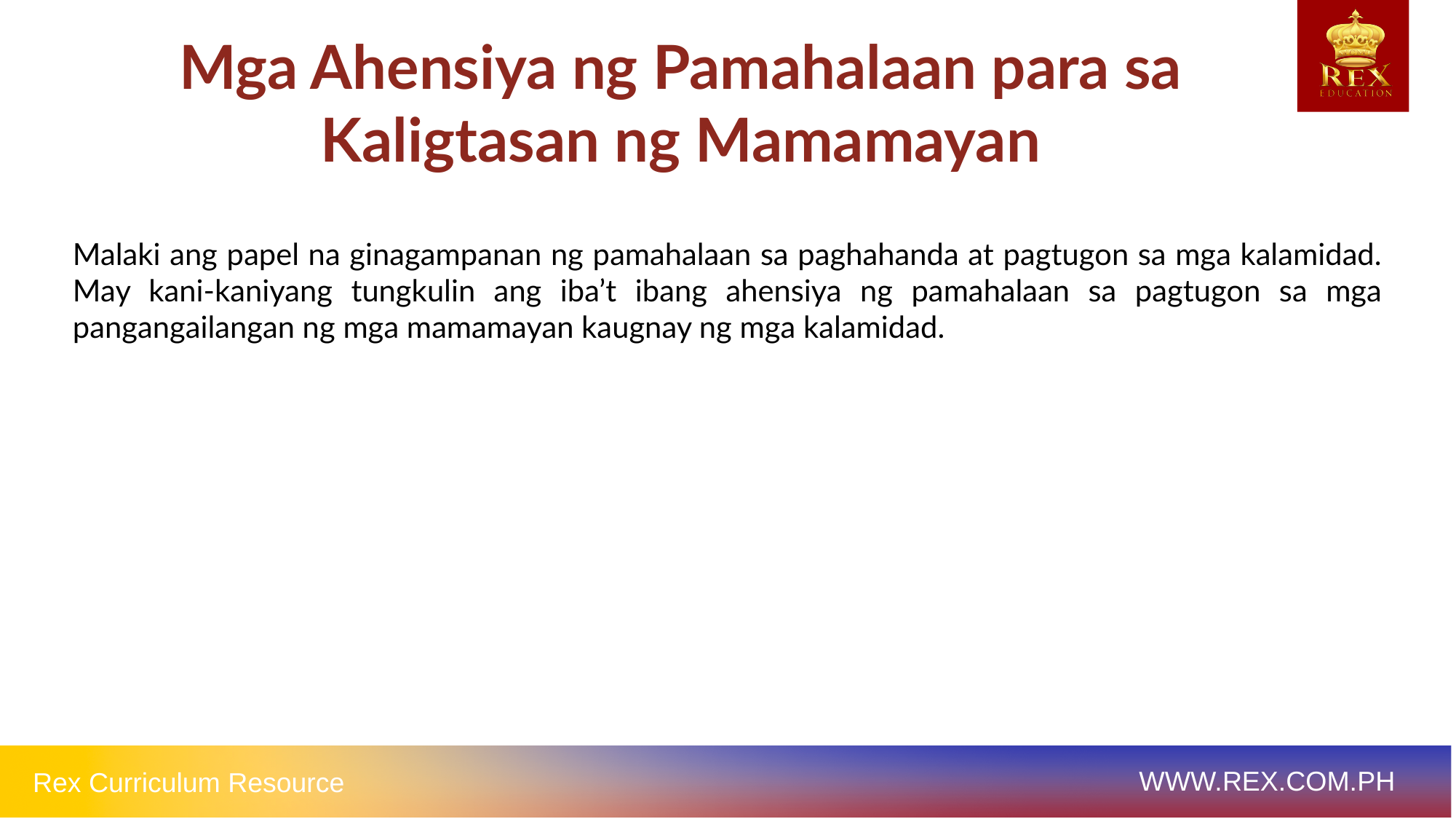

# Mga Ahensiya ng Pamahalaan para sa Kaligtasan ng Mamamayan

Malaki ang papel na ginagampanan ng pamahalaan sa paghahanda at pagtugon sa mga kalamidad. May kani-kaniyang tungkulin ang iba’t ibang ahensiya ng pamahalaan sa pagtugon sa mga pangangailangan ng mga mamamayan kaugnay ng mga kalamidad.